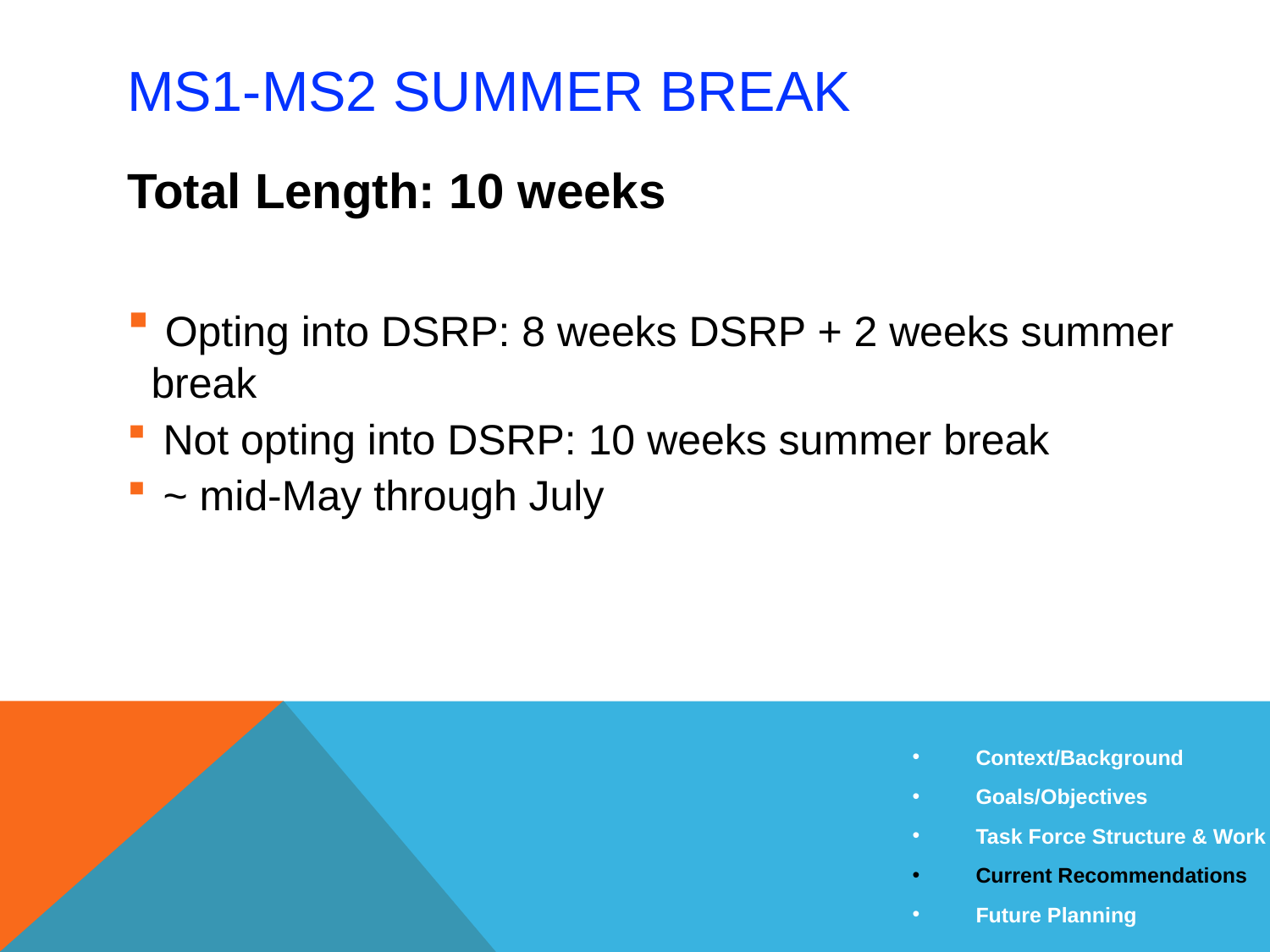

# MS1-MS2 Summer Break
Total Length: 10 weeks

 Opting into DSRP: 8 weeks DSRP + 2 weeks summer break
 Not opting into DSRP: 10 weeks summer break
 ~ mid-May through July

Context/Background
Goals/Objectives
Task Force Structure & Work
Current Recommendations
Future Planning